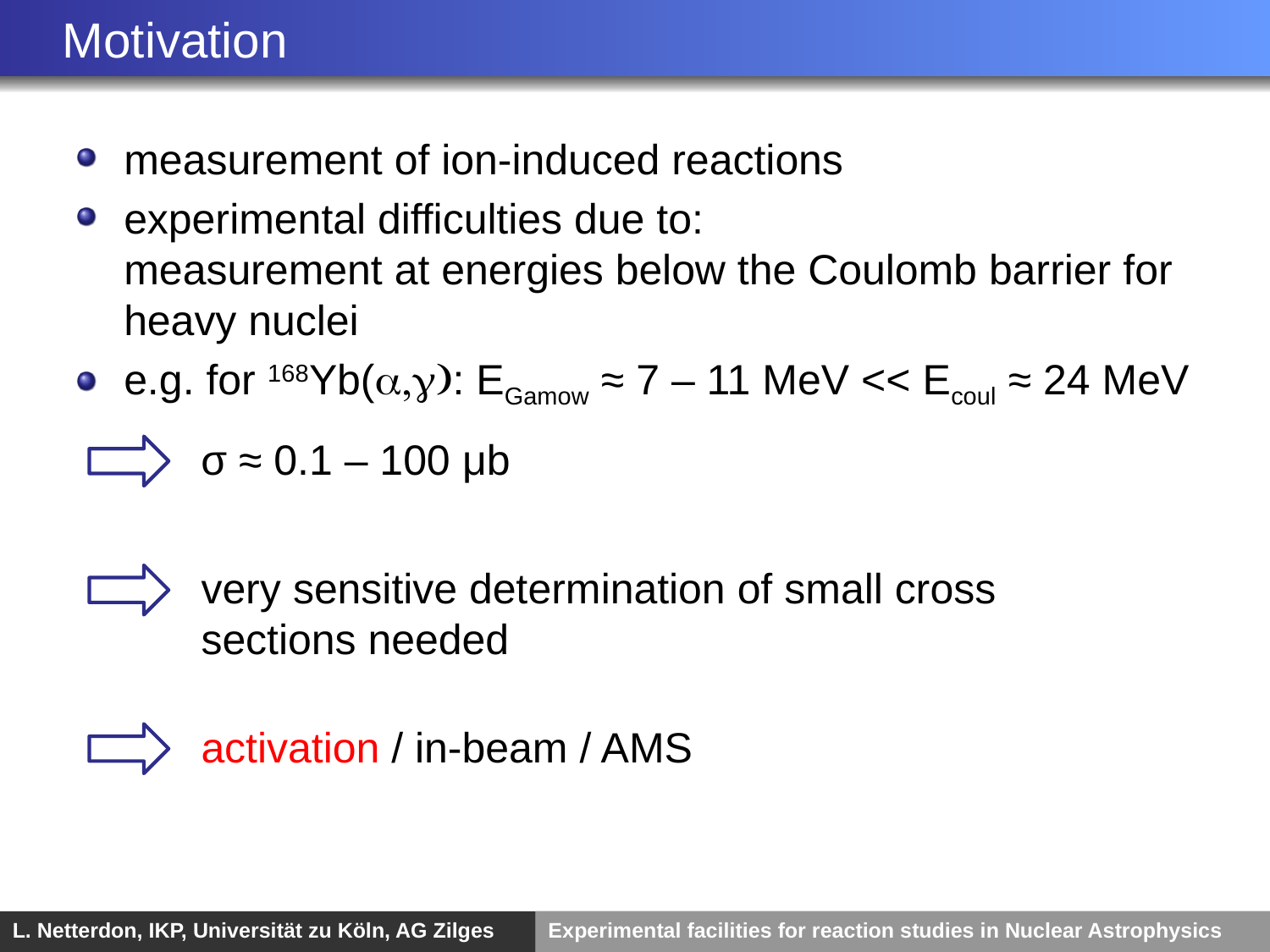

# Motivation
measurement of ion-induced reactions
experimental difficulties due to:
measurement at energies below the Coulomb barrier for heavy nuclei
e.g. for 168Yb(α,γ): EGamow ≈ 7 – 11 MeV << Ecoul ≈ 24 MeV

σ ≈ 0.1 – 100 μb

very sensitive determination of small cross sections needed

activation / in-beam / AMS